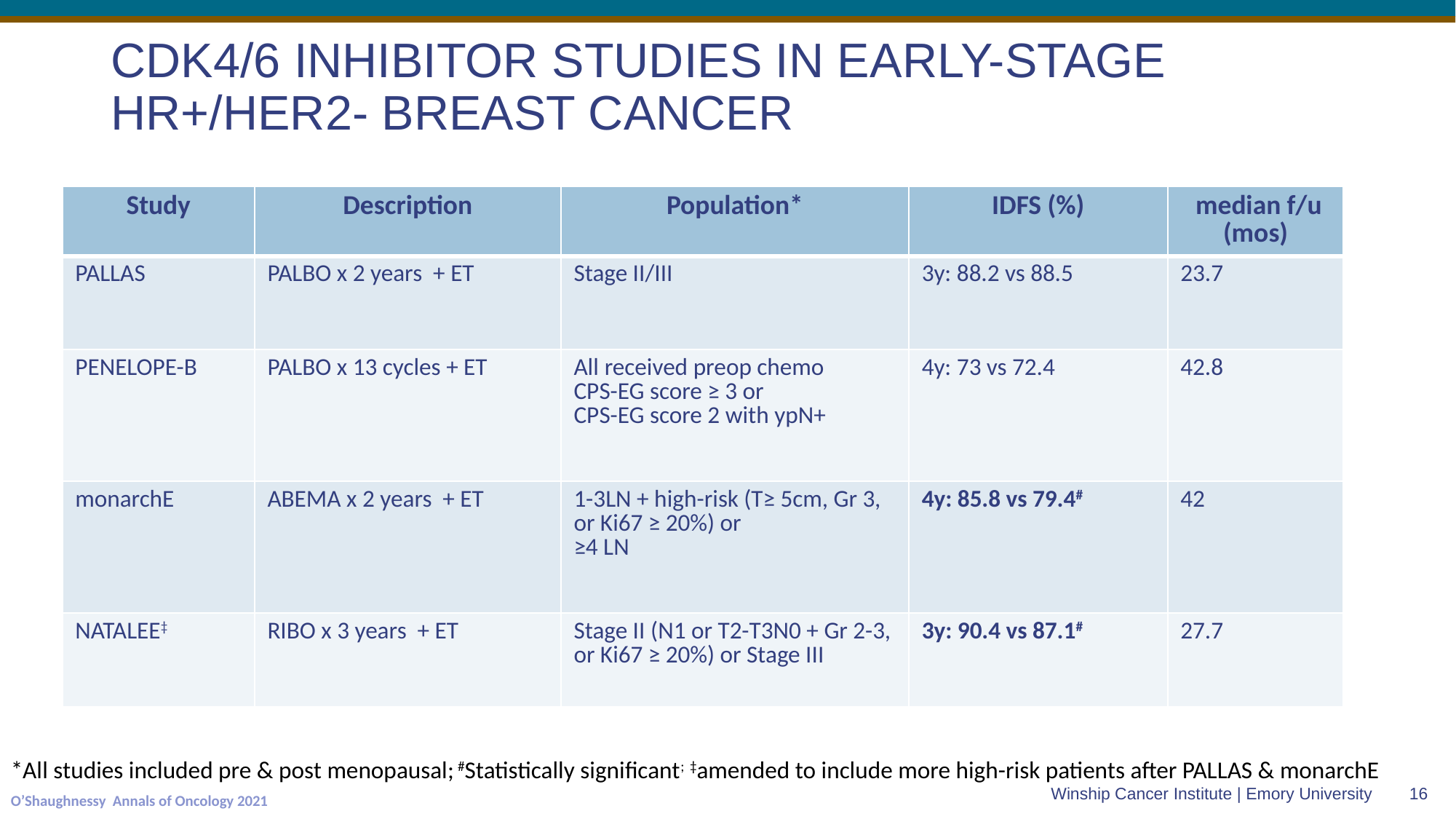

# CDK4/6 INHIBITOR STUDIES IN EARLY-STAGE HR+/HER2- BREAST CANCER
| Study | Description | Population\* | IDFS (%) | median f/u (mos) |
| --- | --- | --- | --- | --- |
| PALLAS | PALBO x 2 years + ET | Stage II/III | 3y: 88.2 vs 88.5 | 23.7 |
| PENELOPE-B | PALBO x 13 cycles + ET | All received preop chemo CPS-EG score ≥ 3 or CPS-EG score 2 with ypN+ | 4y: 73 vs 72.4 | 42.8 |
| monarchE | ABEMA x 2 years + ET | 1-3LN + high-risk (T≥ 5cm, Gr 3, or Ki67 ≥ 20%) or ≥4 LN | 4y: 85.8 vs 79.4# | 42 |
| NATALEE‡ | RIBO x 3 years + ET | Stage II (N1 or T2-T3N0 + Gr 2-3, or Ki67 ≥ 20%) or Stage III | 3y: 90.4 vs 87.1# | 27.7 |
*All studies included pre & post menopausal; #Statistically significant; ‡amended to include more high-risk patients after PALLAS & monarchE

O’Shaughnessy  Annals of Oncology 2021